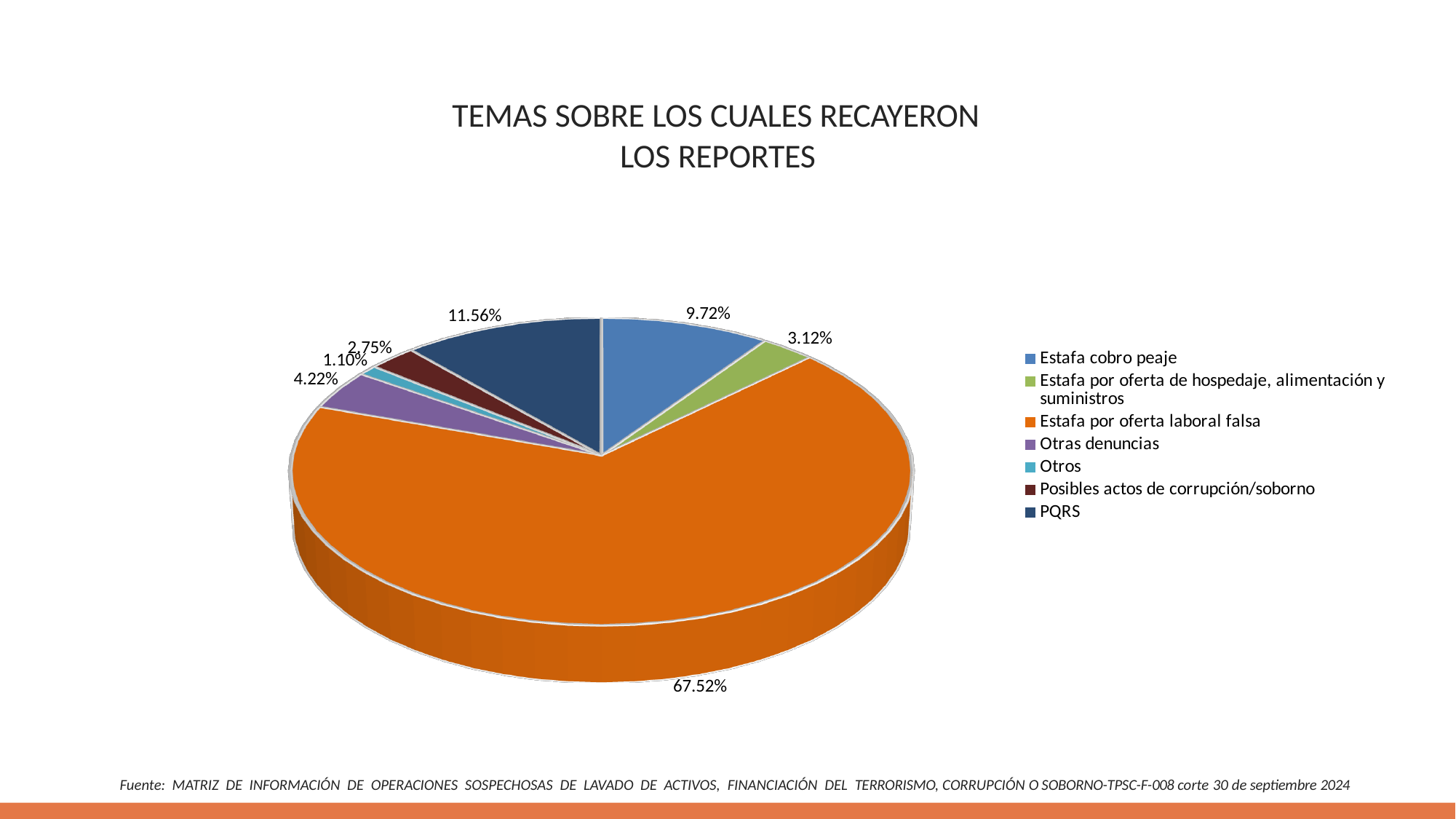

[unsupported chart]

# TEMAS SOBRE LOS CUALES RECAYERON LOS REPORTES
Fuente: MATRIZ DE INFORMACIÓN DE OPERACIONES SOSPECHOSAS DE LAVADO DE ACTIVOS, FINANCIACIÓN DEL TERRORISMO, CORRUPCIÓN O SOBORNO-TPSC-F-008 corte 30 de septiembre 2024